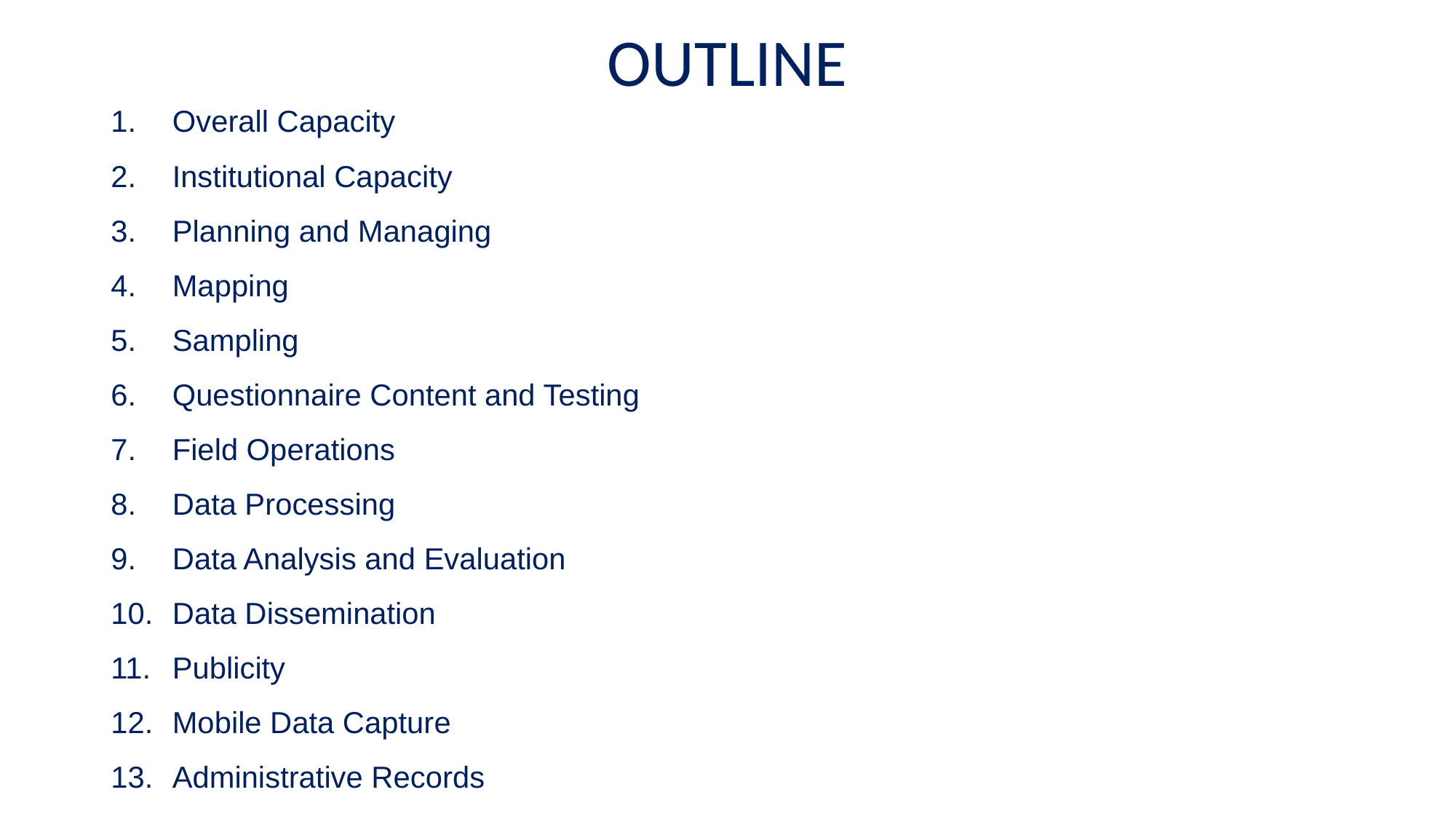

# OUTLINE
Overall Capacity
Institutional Capacity
Planning and Managing
Mapping
Sampling
Questionnaire Content and Testing
Field Operations
Data Processing
Data Analysis and Evaluation
Data Dissemination
Publicity
Mobile Data Capture
Administrative Records